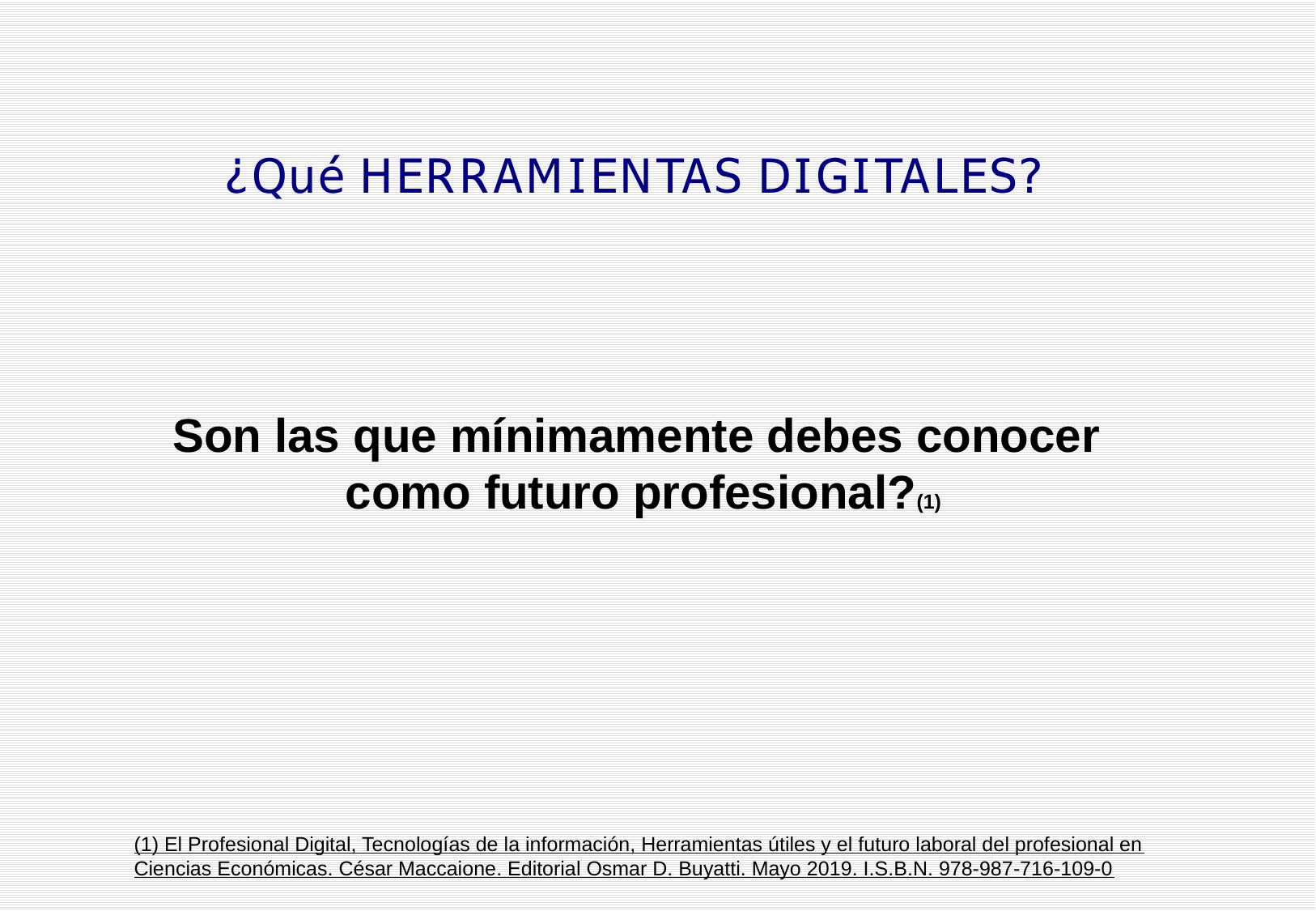

¿Qué HERRAMIENTAS DIGITALES?

Son las que mínimamente debes conocer
como futuro profesional?(1)
(1) El Profesional Digital, Tecnologías de la información, Herramientas útiles y el futuro laboral del profesional en Ciencias Económicas. César Maccaione. Editorial Osmar D. Buyatti. Mayo 2019. I.S.B.N. 978-987-716-109-0